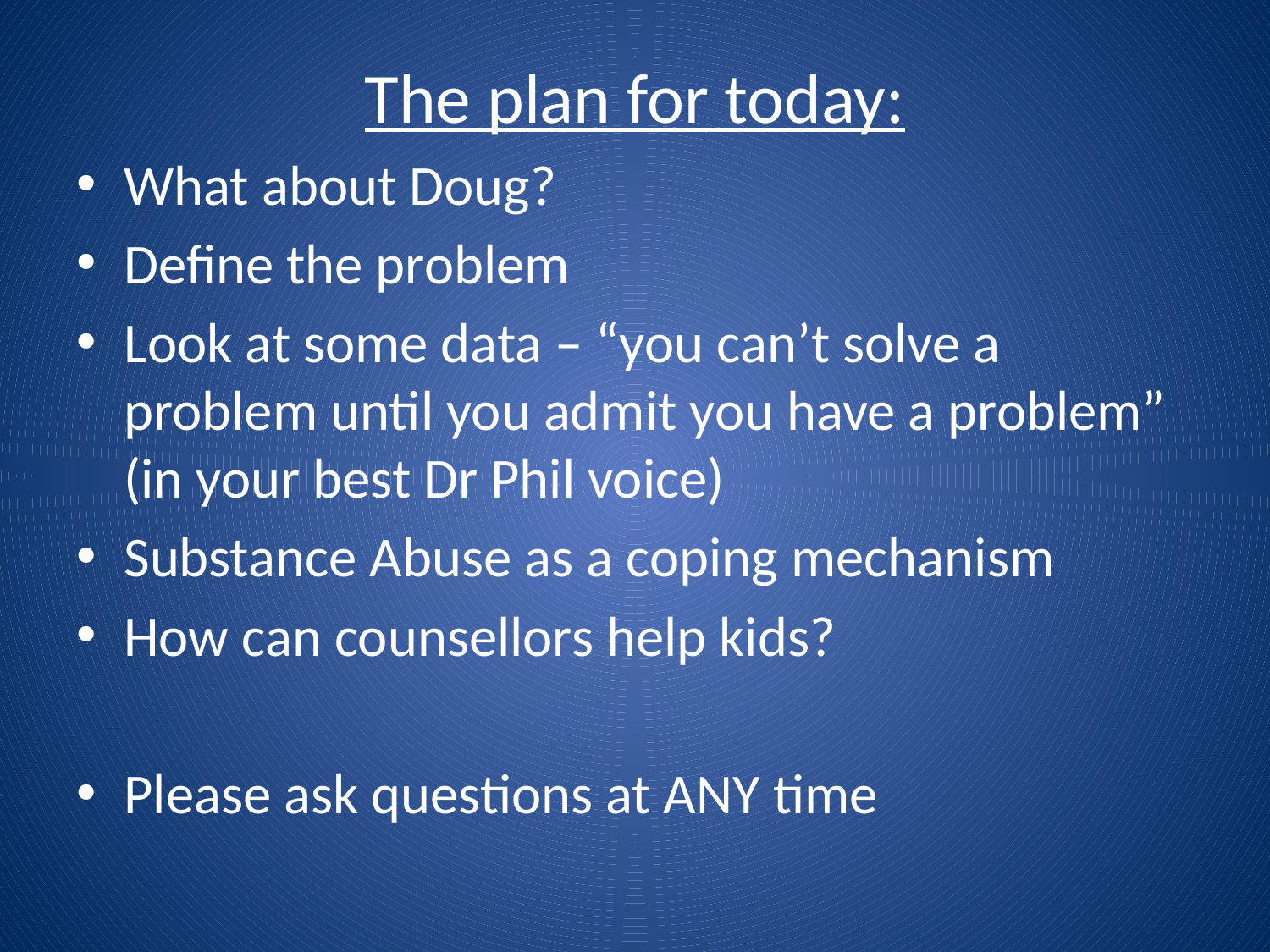

The plan for today:
What about Doug?
Define the problem
Look at some data – “you can’t solve a problem until you admit you have a problem” (in your best Dr Phil voice)
Substance Abuse as a coping mechanism
How can counsellors help kids?

Please ask questions at ANY time